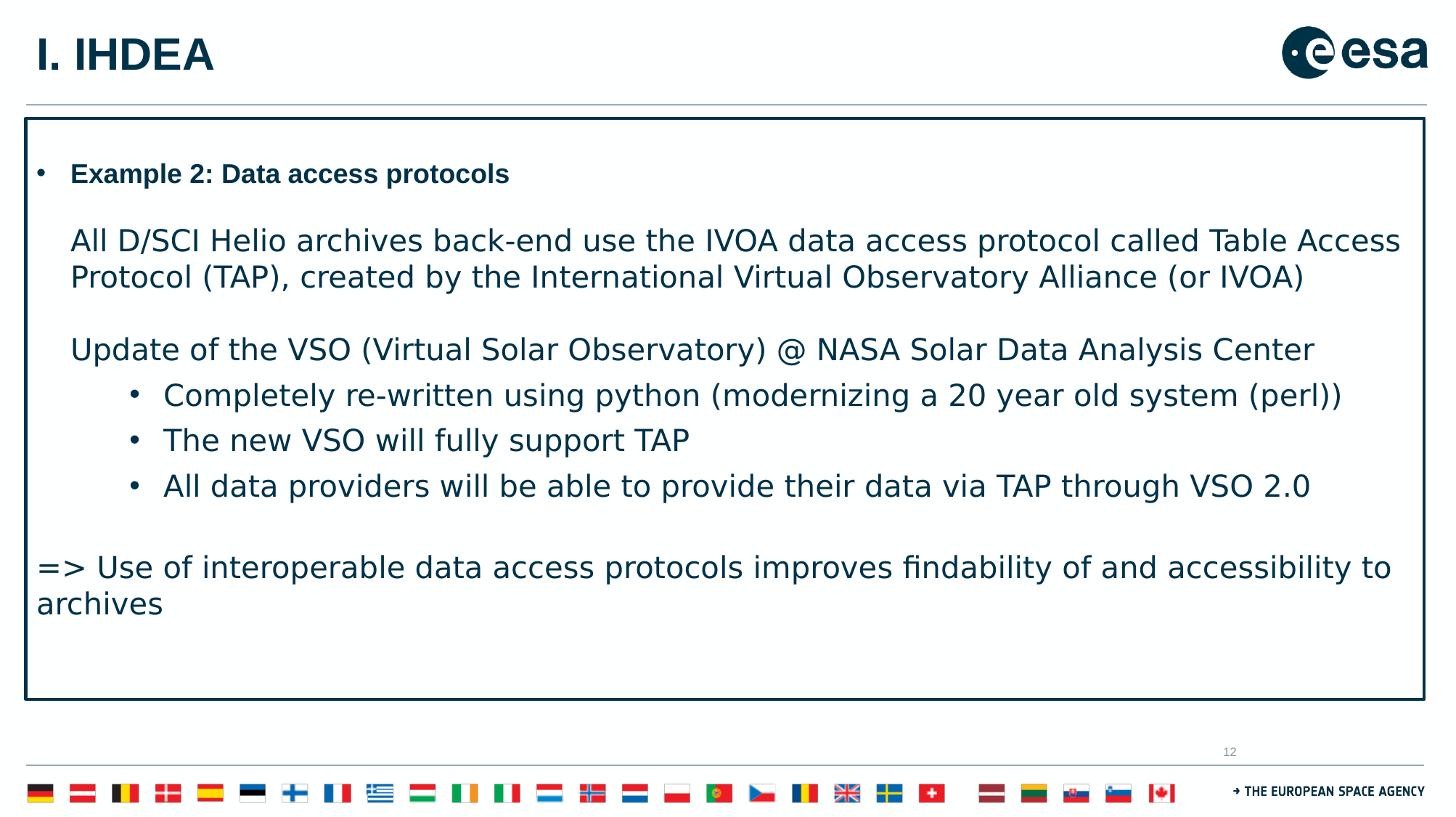

# I. IHDEA

Example 2: Data access protocols
All D/SCI Helio archives back-end use the IVOA data access protocol called Table Access Protocol (TAP), created by the International Virtual Observatory Alliance (or IVOA)
Update of the VSO (Virtual Solar Observatory) @ NASA Solar Data Analysis Center
Completely re-written using python (modernizing a 20 year old system (perl))
The new VSO will fully support TAP
All data providers will be able to provide their data via TAP through VSO 2.0
=> Use of interoperable data access protocols improves findability of and accessibility to archives